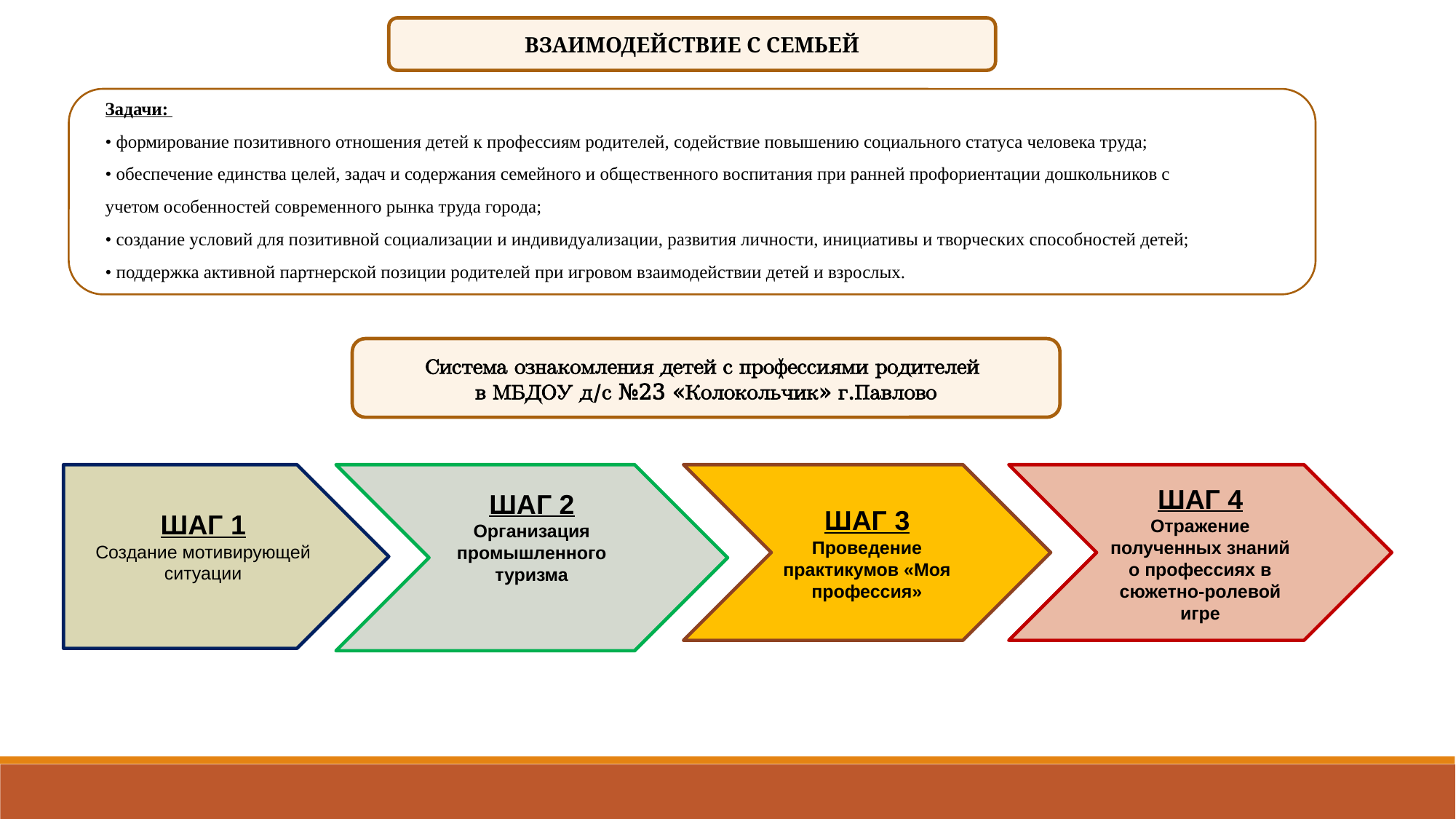

ВЗАИМОДЕЙСТВИЕ С СЕМЬЕЙ
Задачи:
• формирование позитивного отношения детей к профессиям родителей, содействие повышению социального статуса человека труда;
• обеспечение единства целей, задач и содержания семейного и общественного воспитания при ранней профориентации дошкольников с учетом особенностей современного рынка труда города;
• создание условий для позитивной социализации и индивидуализации, развития личности, инициативы и творческих способностей детей;
• поддержка активной партнерской позиции родителей при игровом взаимодействии детей и взрослых.

Система ознакомления детей с профессиями родителей
в МБДОУ д/с №23 «Колокольчик» г.Павлово
ШАГ 1
Создание мотивирующей ситуации

ШАГ 2
Организация промышленного туризма

ШАГ 3
Проведение практикумов «Моя профессия»
ШАГ 4
Отражение полученных знаний о профессиях в сюжетно-ролевой игре